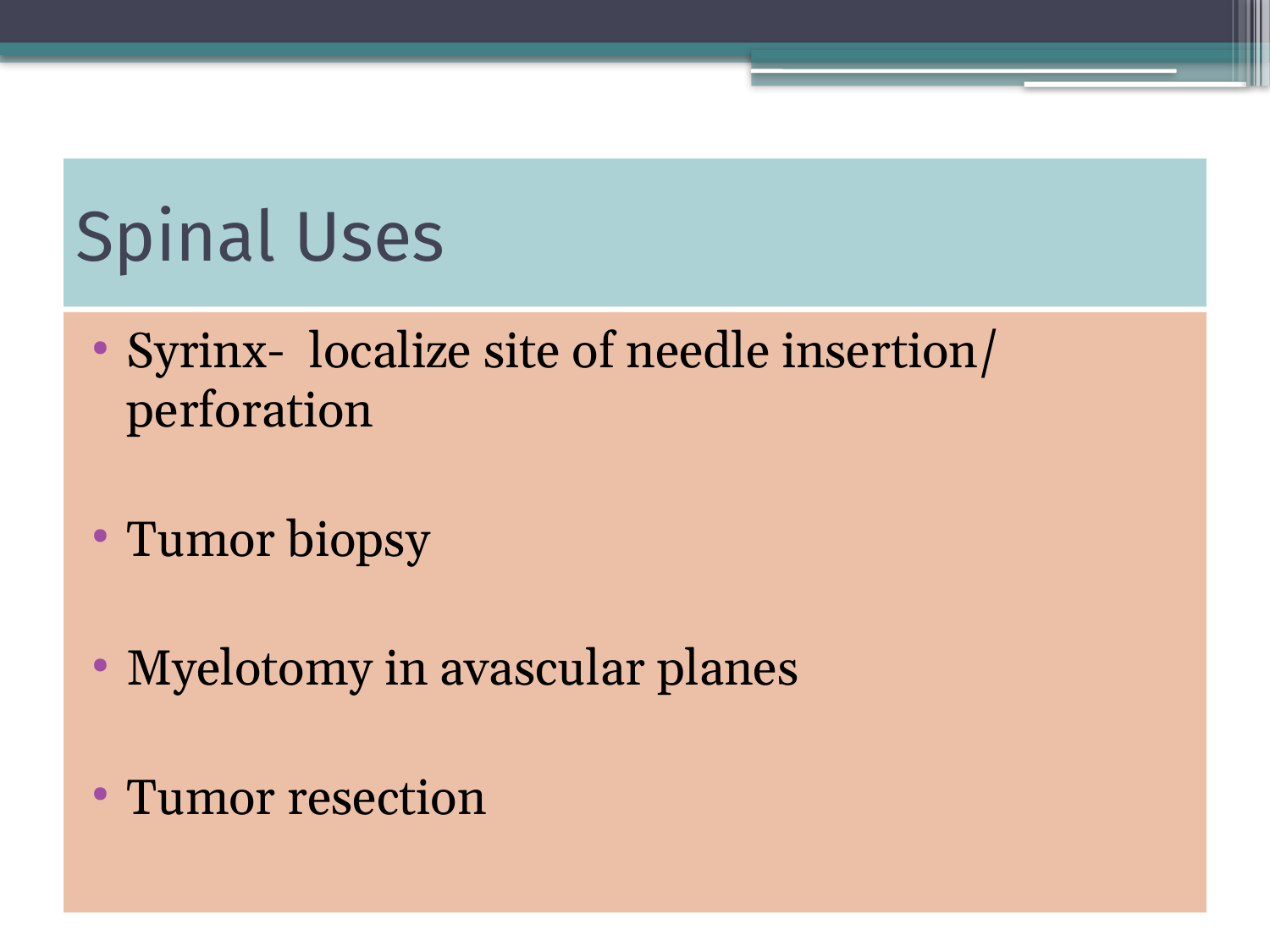

# Spinal Uses
Syrinx-  localize site of needle insertion/ perforation

Tumor biopsy

Myelotomy in avascular planes

Tumor resection